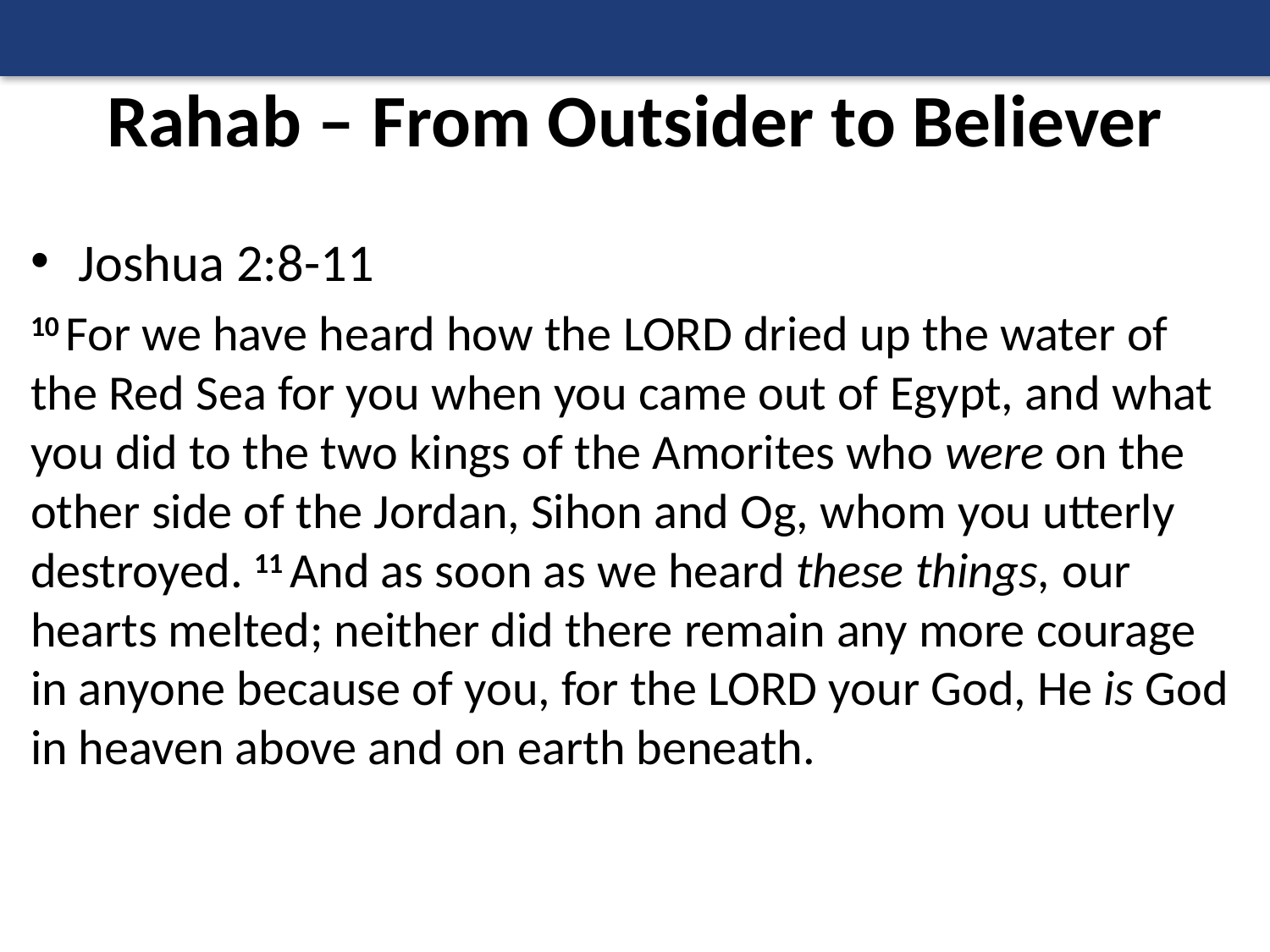

# Rahab – From Outsider to Believer
Joshua 2:8-11
10 For we have heard how the Lord dried up the water of the Red Sea for you when you came out of Egypt, and what you did to the two kings of the Amorites who were on the other side of the Jordan, Sihon and Og, whom you utterly destroyed. 11 And as soon as we heard these things, our hearts melted; neither did there remain any more courage in anyone because of you, for the Lord your God, He is God in heaven above and on earth beneath.